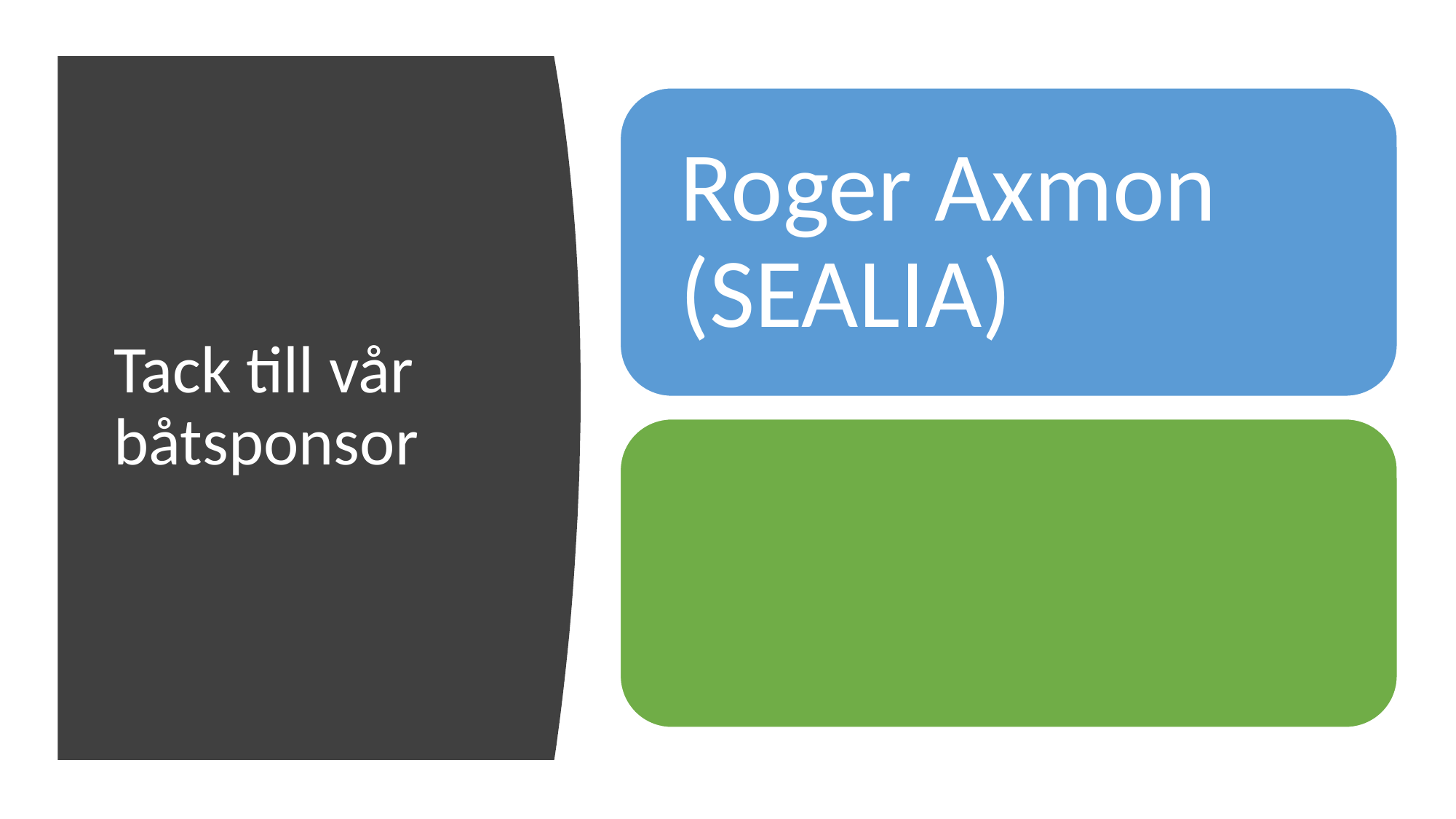

Roger Axmon (SEALIA)

# Tack till vår båtsponsor